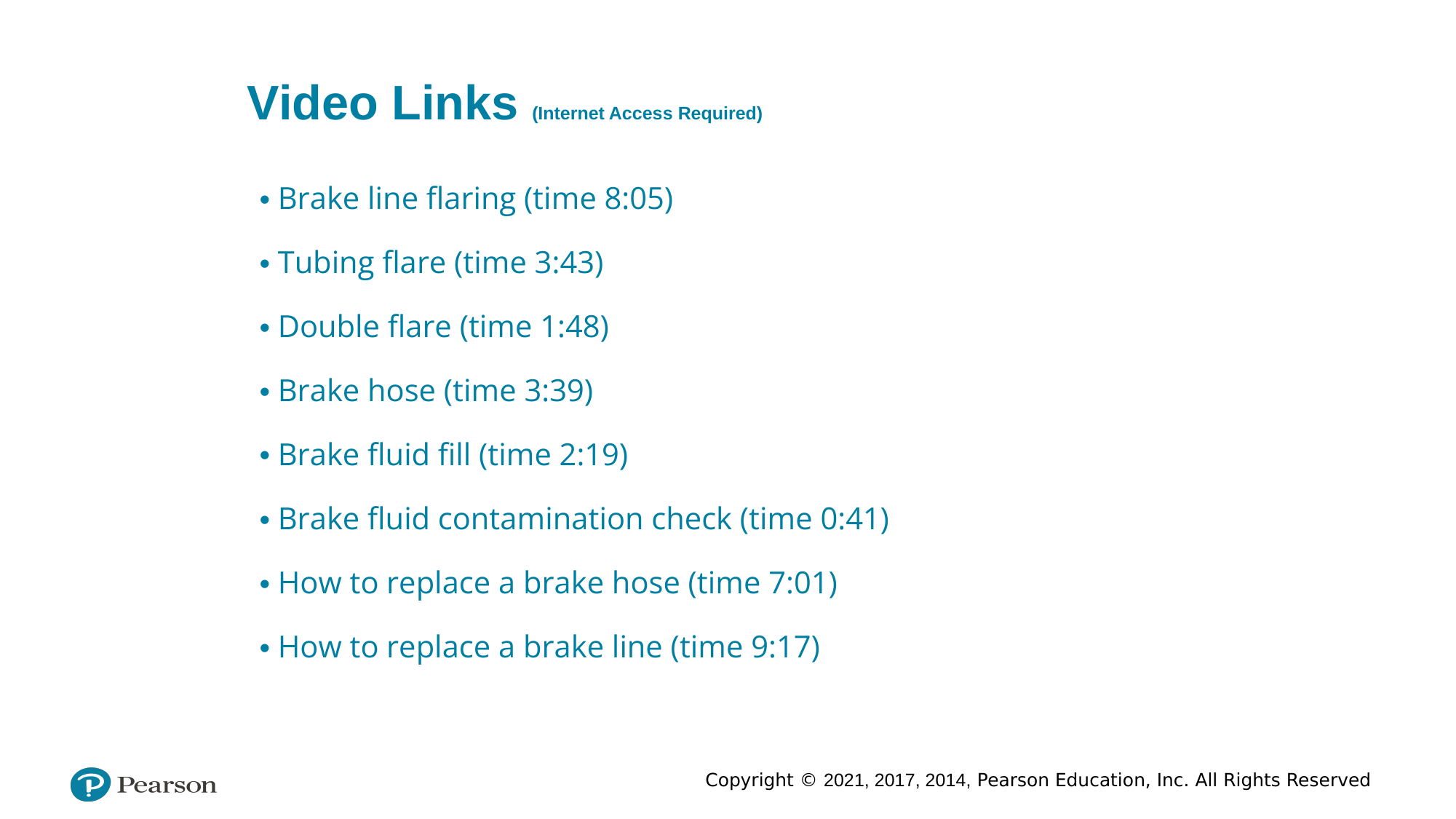

# Video Links (Internet Access Required)
Brake line flaring (time 8:05)
Tubing flare (time 3:43)
Double flare (time 1:48)
Brake hose (time 3:39)
Brake fluid fill (time 2:19)
Brake fluid contamination check (time 0:41)
How to replace a brake hose (time 7:01)
How to replace a brake line (time 9:17)